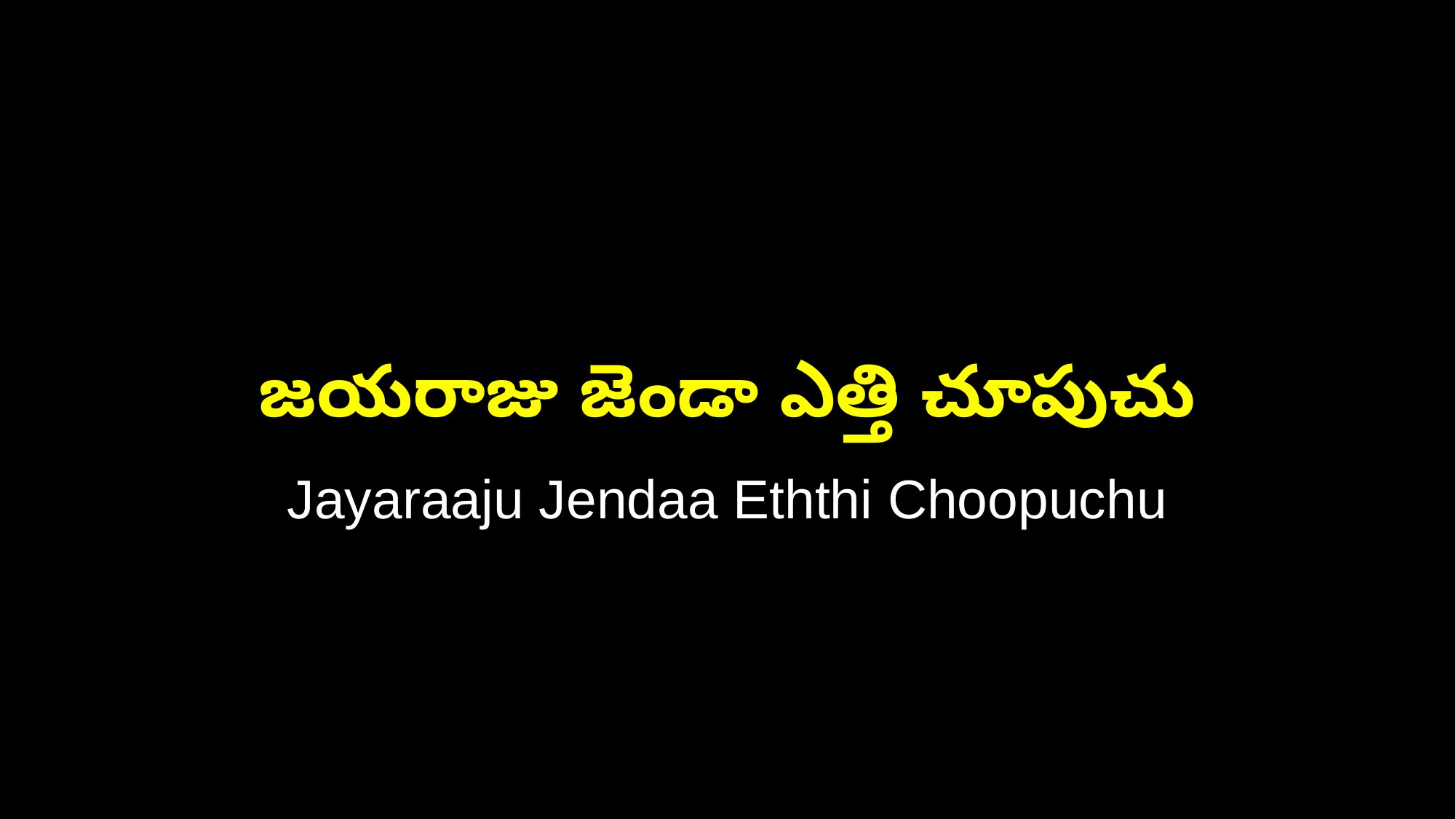

జయరాజు జెండా ఎత్తి చూపుచు
Jayaraaju Jendaa Eththi Choopuchu